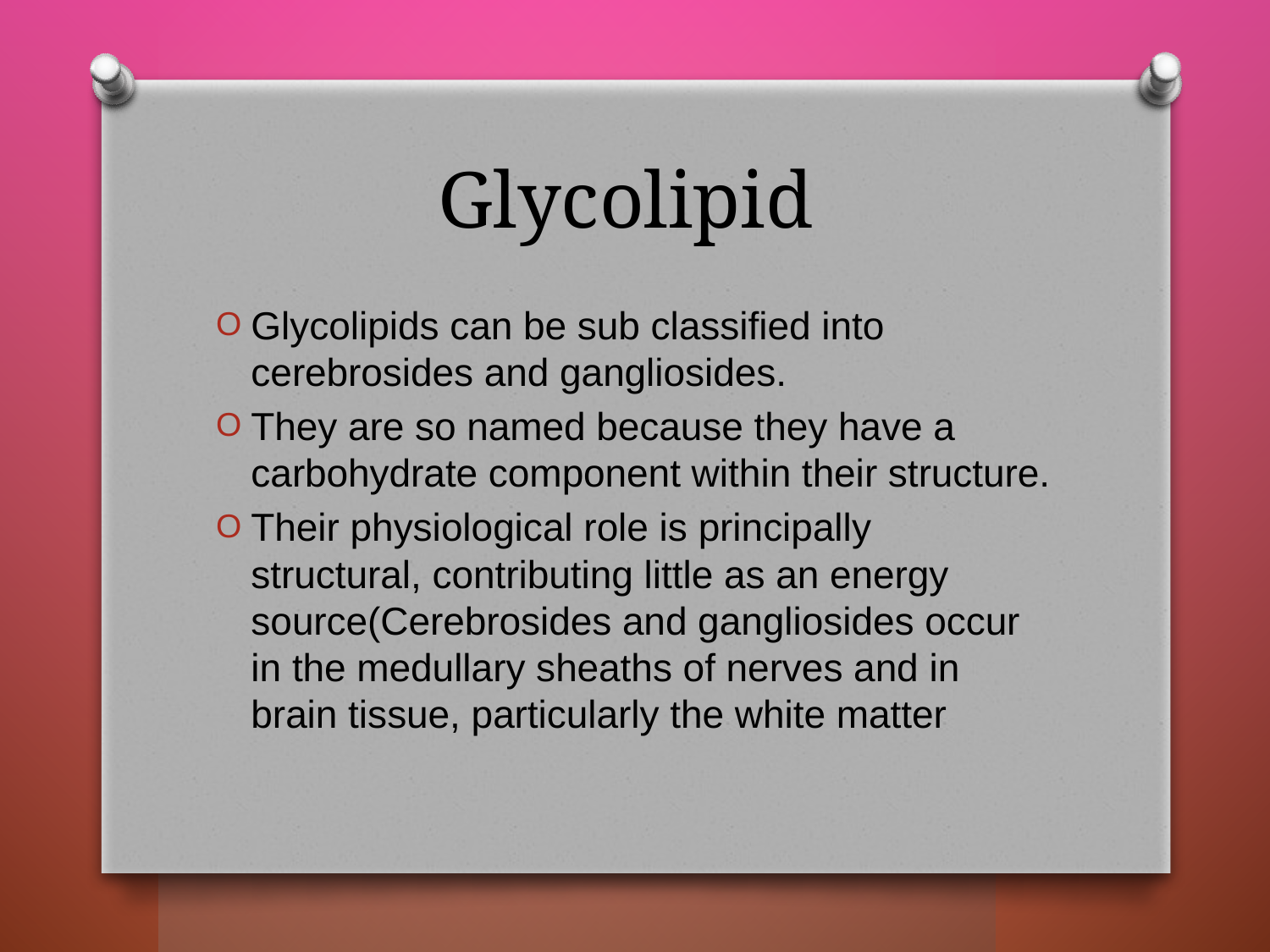

# Glycolipid
Glycolipids can be sub classified into cerebrosides and gangliosides.
They are so named because they have a carbohydrate component within their structure.
Their physiological role is principally structural, contributing little as an energy source(Cerebrosides and gangliosides occur in the medullary sheaths of nerves and in brain tissue, particularly the white matter